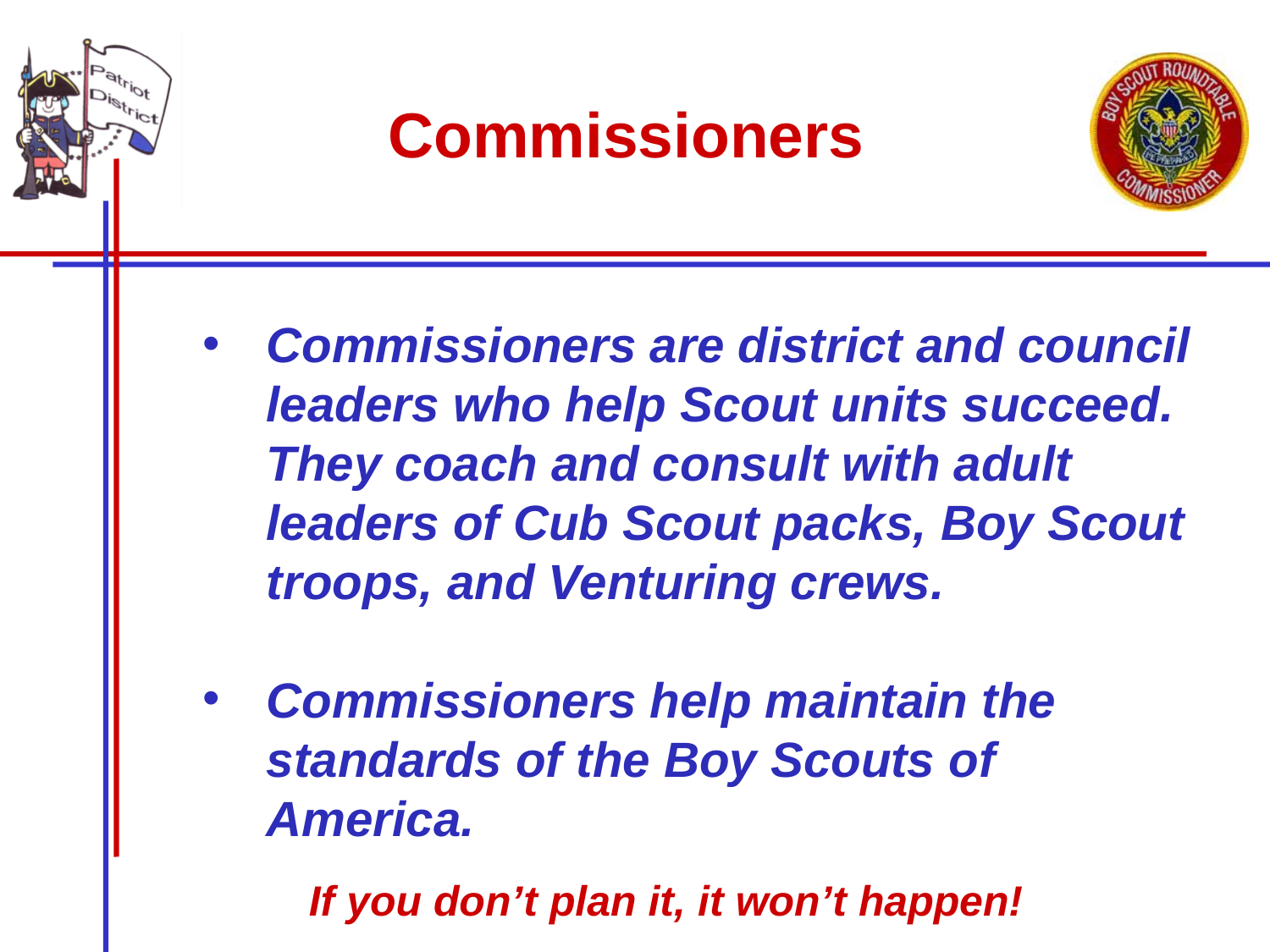

# Commissioners
Commissioners are district and council leaders who help Scout units succeed. They coach and consult with adult leaders of Cub Scout packs, Boy Scout troops, and Venturing crews.

Commissioners help maintain the 	standards of the Boy Scouts of America.